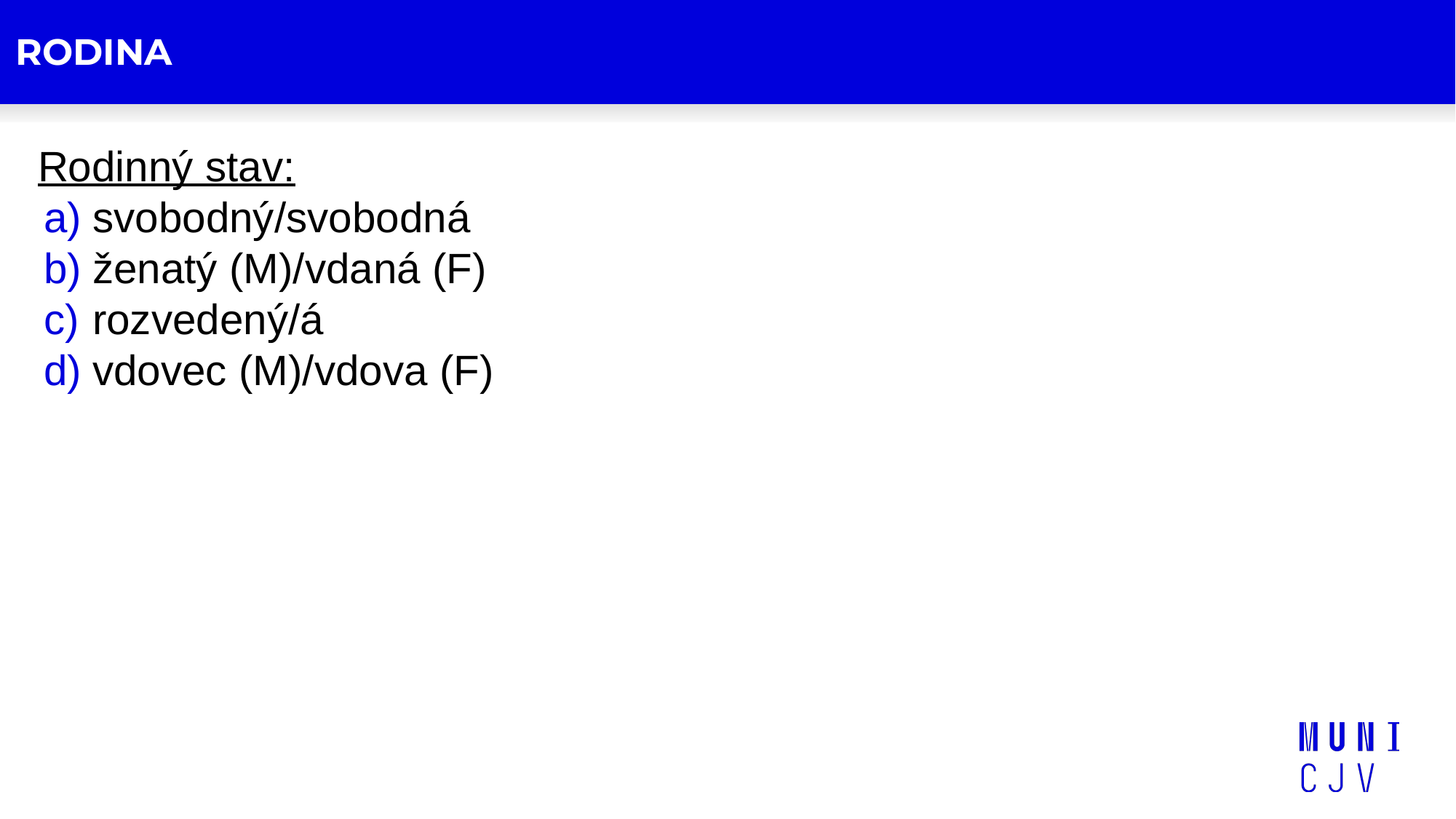

# RODINA
Rodinný stav:
svobodný/svobodná
ženatý (M)/vdaná (F)
rozvedený/á
vdovec (M)/vdova (F)